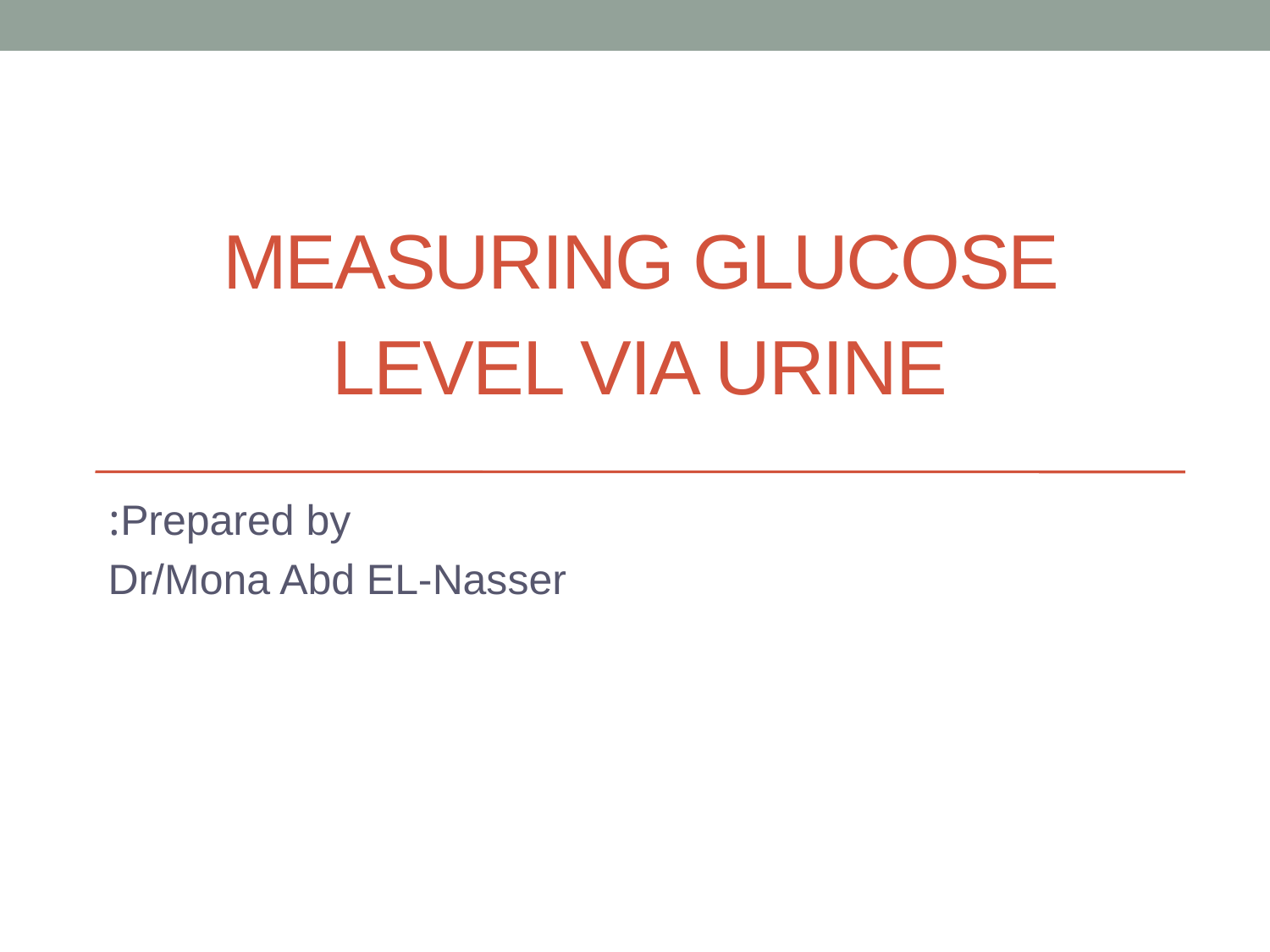

# Measuring glucose level via urine
Prepared by:
Dr/Mona Abd EL-Nasser